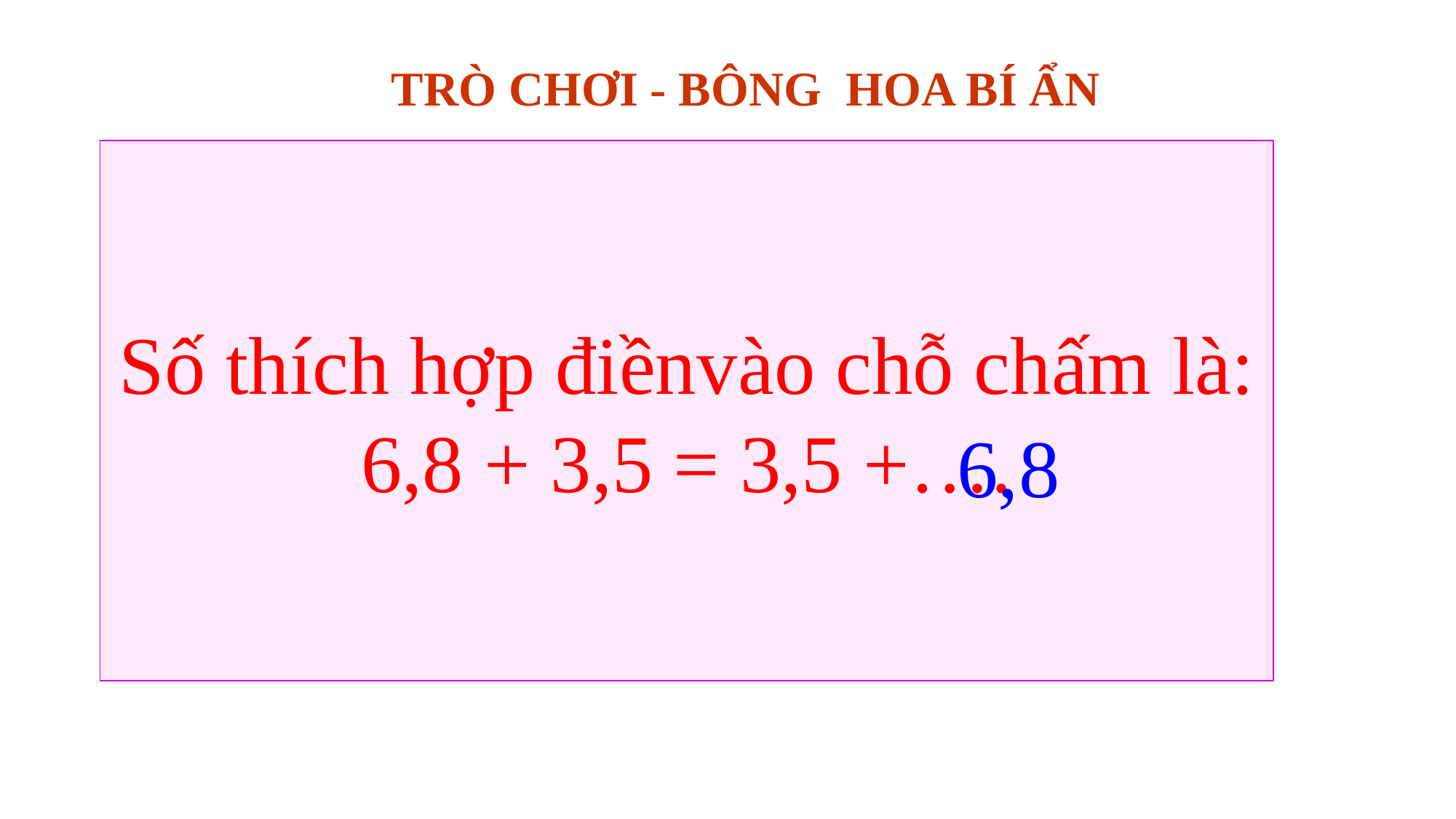

# TRÒ CHƠI - BÔNG  HOA BÍ ẨN
Số thích hợp điềnvào chỗ chấm là:
6,8 + 3,5 = 3,5 +….
6,8